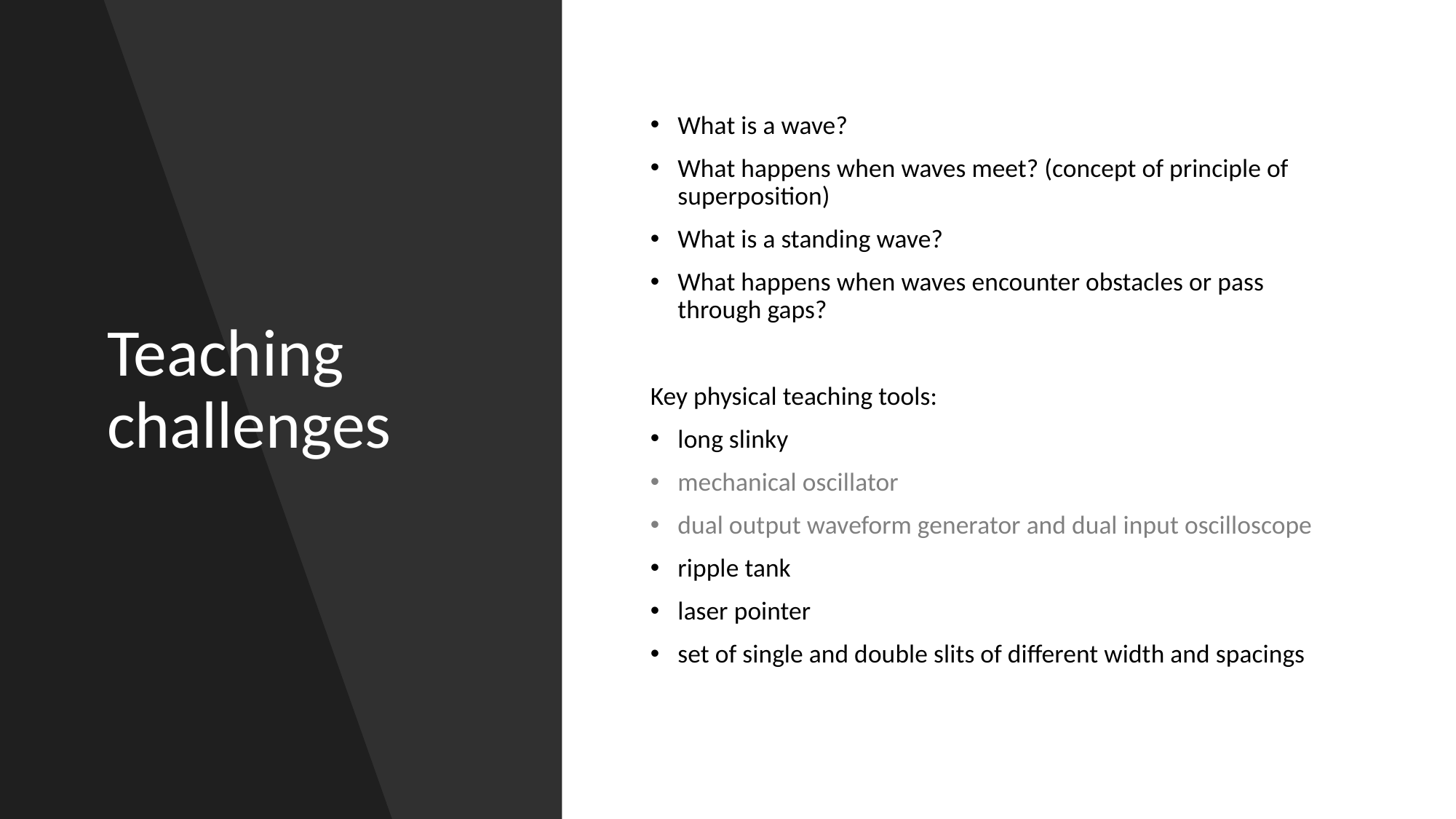

# Teaching challenges
What is a wave?
What happens when waves meet? (concept of principle of superposition)
What is a standing wave?
What happens when waves encounter obstacles or pass through gaps?

Key physical teaching tools:
long slinky
mechanical oscillator
dual output waveform generator and dual input oscilloscope
ripple tank
laser pointer
set of single and double slits of different width and spacings